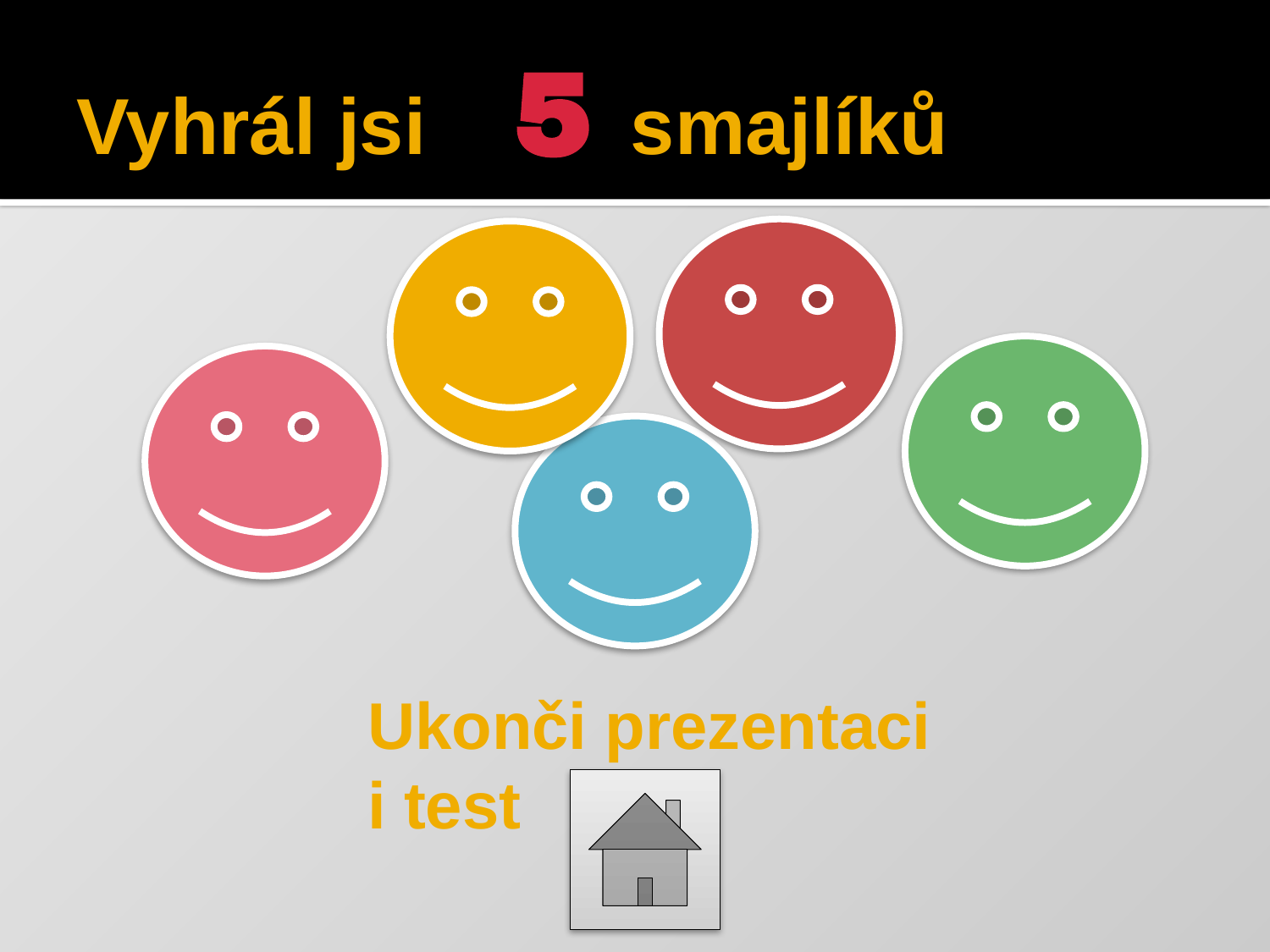

# Vyhrál jsi    5 smajlíků

Ukonči prezentaci
i test